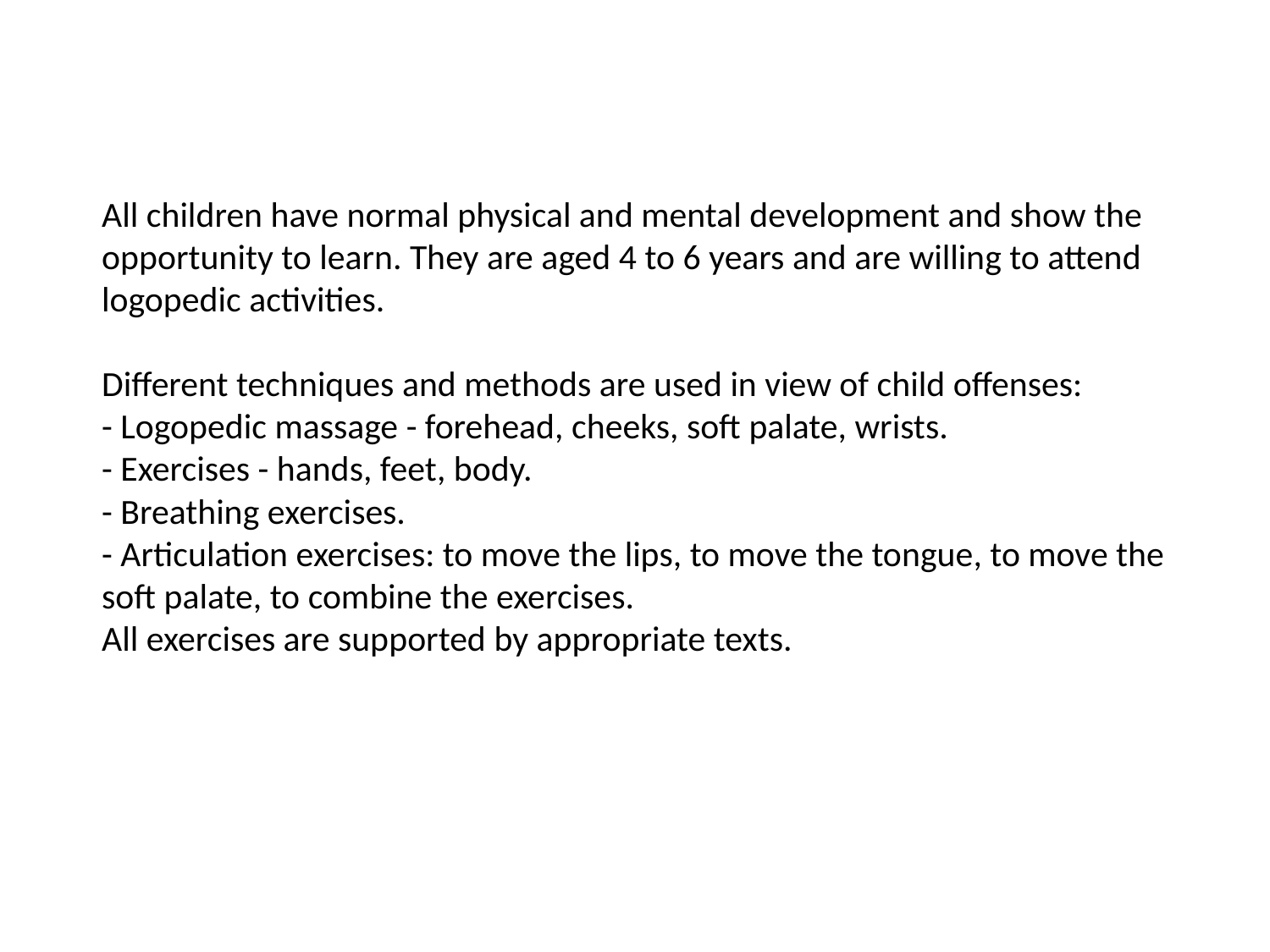

All children have normal physical and mental development and show the opportunity to learn. They are aged 4 to 6 years and are willing to attend logopedic activities.

Different techniques and methods are used in view of child offenses:
- Logopedic massage - forehead, cheeks, soft palate, wrists.
- Exercises - hands, feet, body.
- Breathing exercises.
- Articulation exercises: to move the lips, to move the tongue, to move the soft palate, to combine the exercises.
All exercises are supported by appropriate texts.